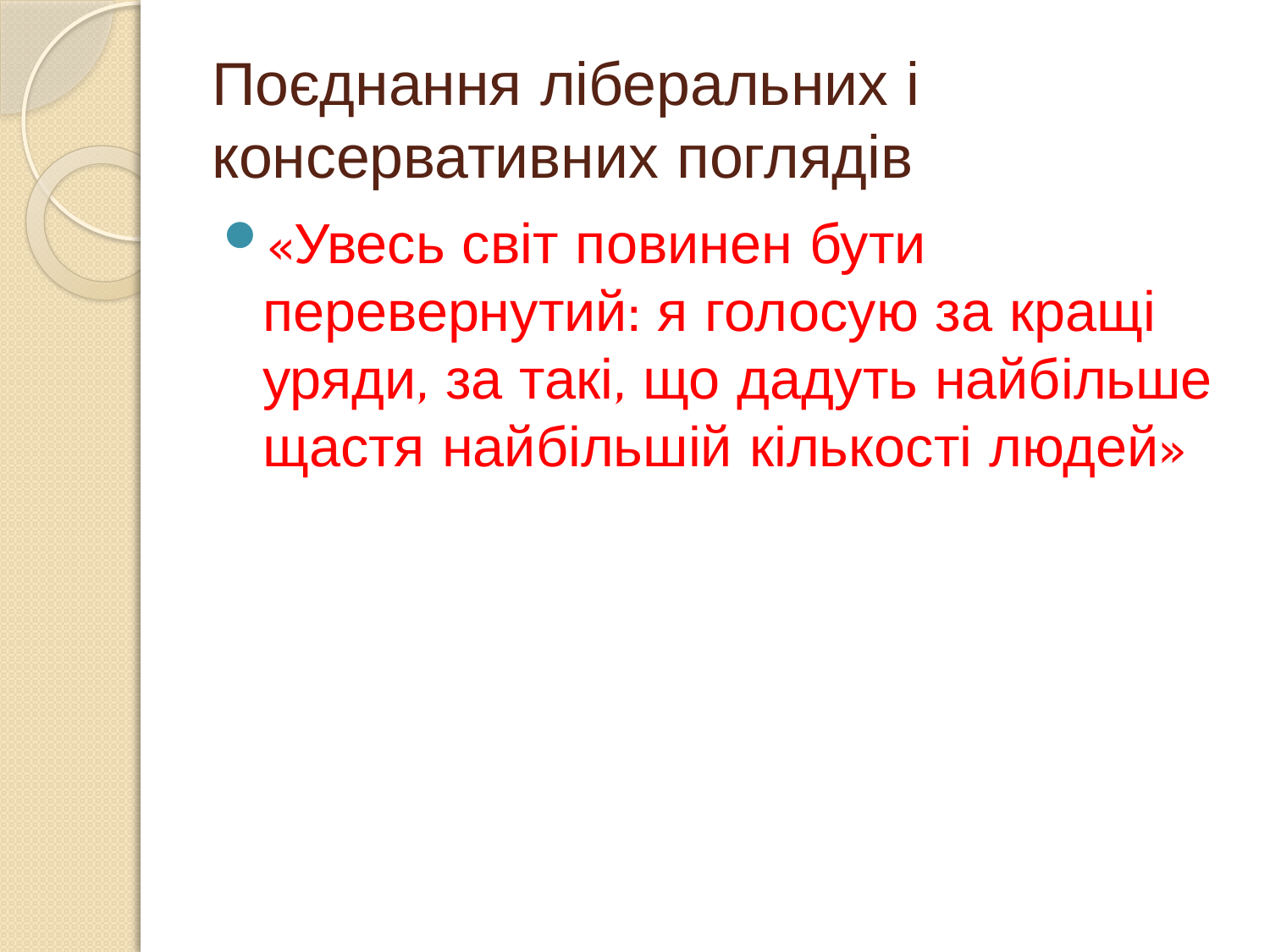

# Поєднання ліберальних і консервативних поглядів
«Увесь світ повинен бути перевернутий: я голосую за кращі уряди, за такі, що дадуть найбільше щастя найбільшій кількості людей»